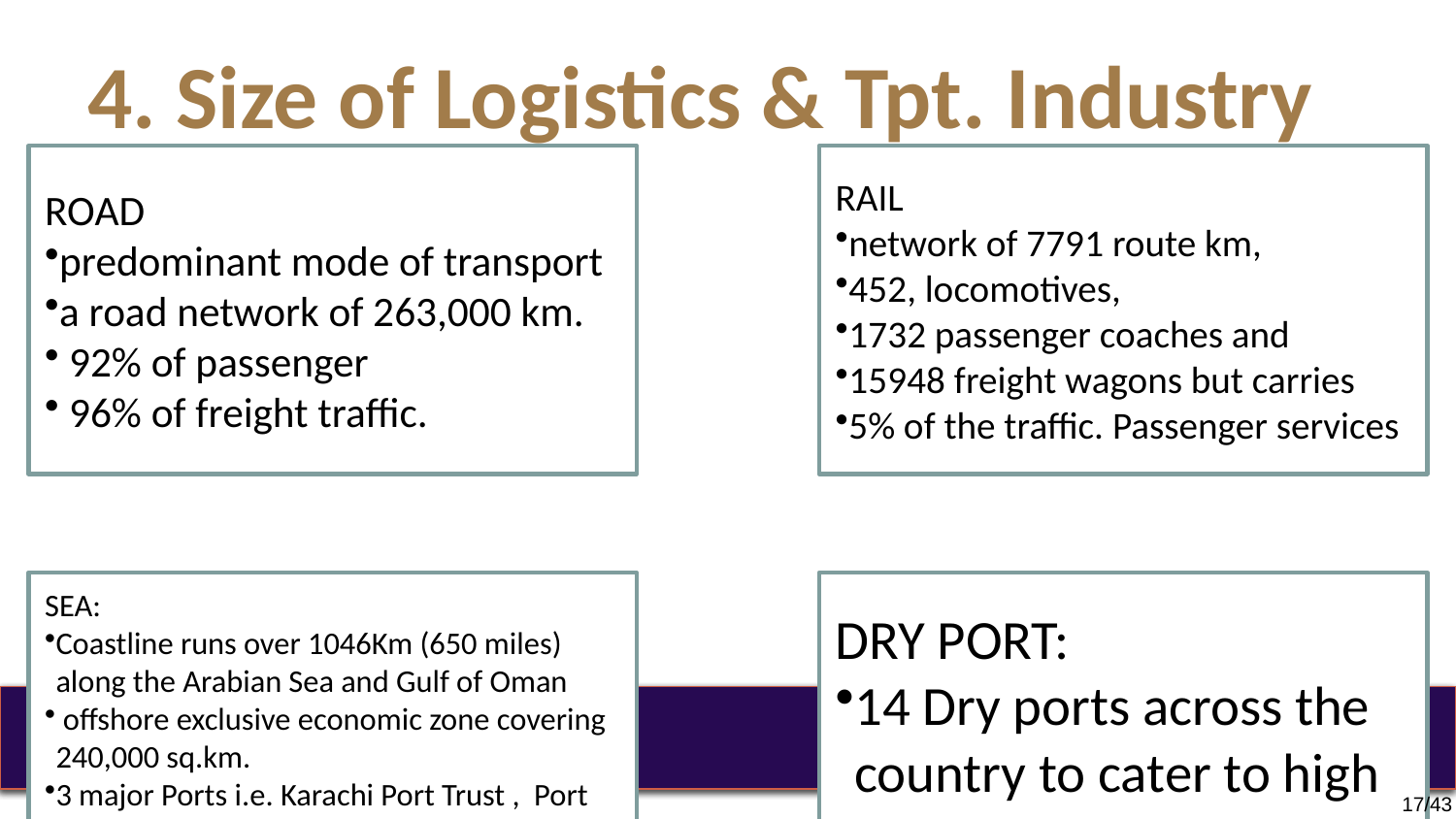

# 4. Size of Logistics & Tpt. Industry
ROAD
RAIL
SEA:
DRY PORT:
predominant mode of transport
 92% of passenger
network of 7791 route km,
Coastline runs over 1046Km (650 miles) along the Arabian Sea and Gulf of Oman
a road network of 263,000 km.
 96% of freight traffic.
452, locomotives,
1732 passenger coaches and
15948 freight wagons but carries
5% of the traffic. Passenger services
 offshore exclusive economic zone covering 240,000 sq.km.

17/43